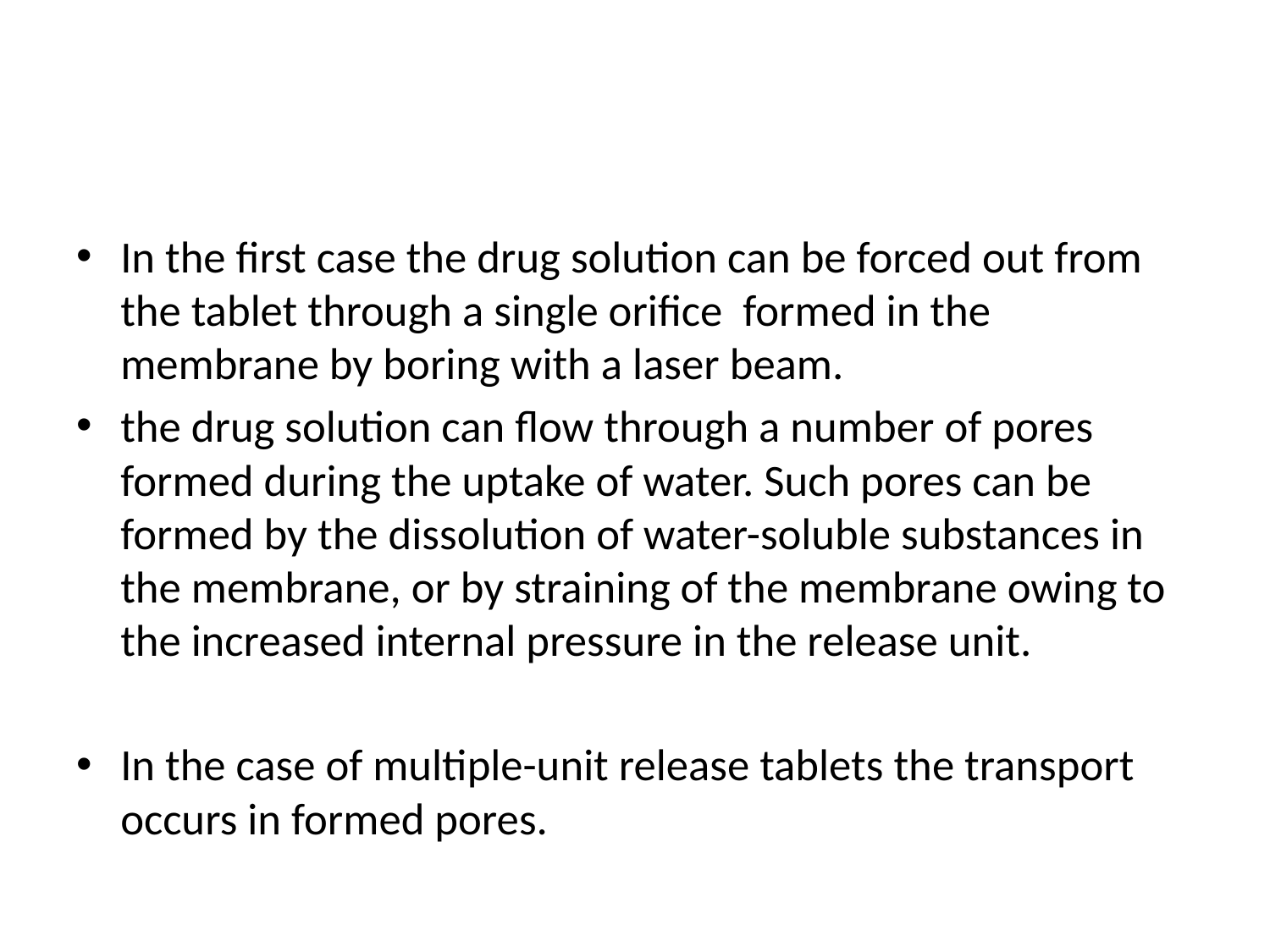

#
In the first case the drug solution can be forced out from the tablet through a single orifice  formed in the membrane by boring with a laser beam.
the drug solution can flow through a number of pores formed during the uptake of water. Such pores can be formed by the dissolution of water-soluble substances in the membrane, or by straining of the membrane owing to the increased internal pressure in the release unit.

In the case of multiple-unit release tablets the transport occurs in formed pores.